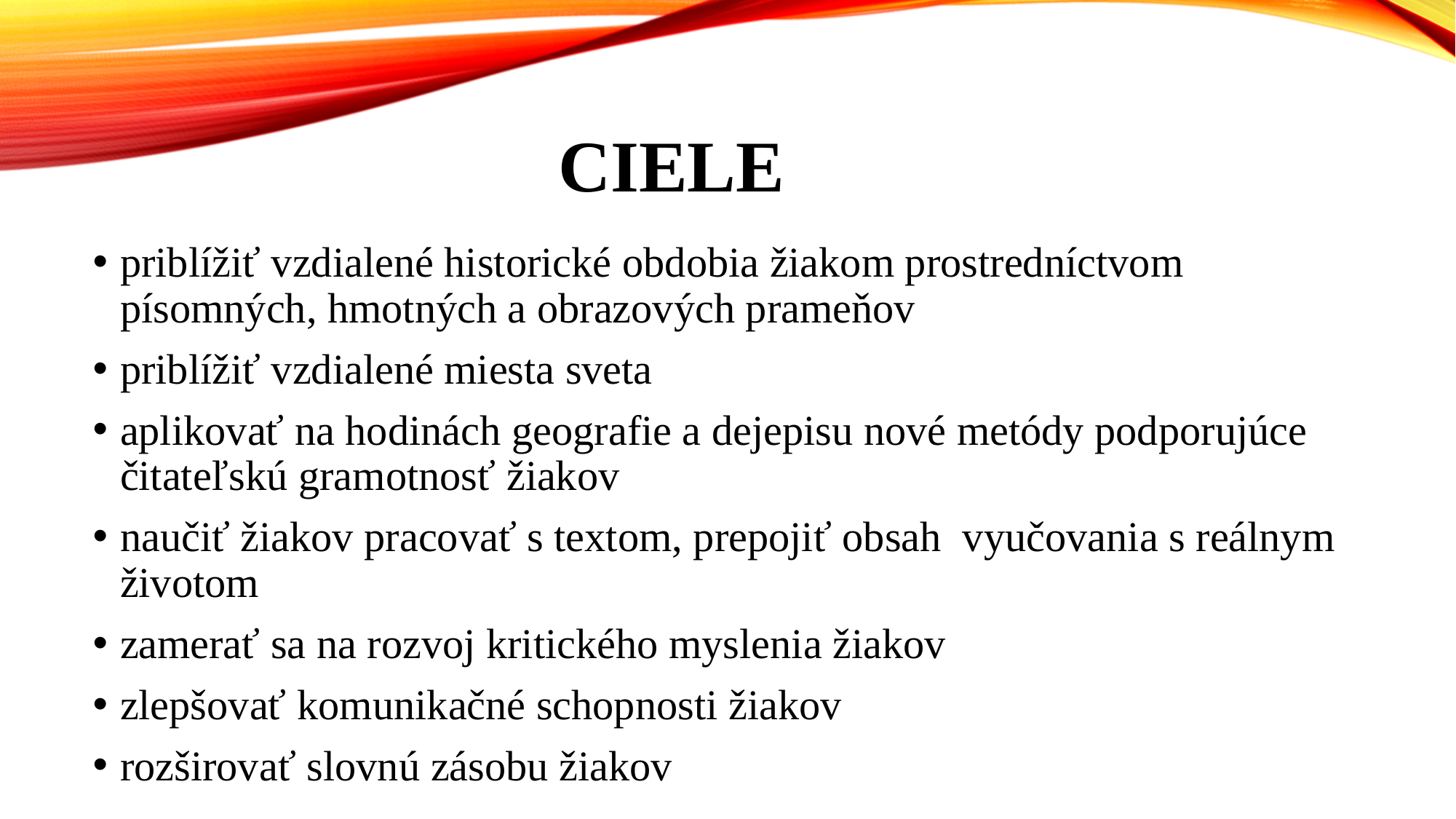

# CIELE
priblížiť vzdialené historické obdobia žiakom prostredníctvom písomných, hmotných a obrazových prameňov
priblížiť vzdialené miesta sveta
aplikovať na hodinách geografie a dejepisu nové metódy podporujúce čitateľskú gramotnosť žiakov
naučiť žiakov pracovať s textom, prepojiť obsah  vyučovania s reálnym životom
zamerať sa na rozvoj kritického myslenia žiakov
zlepšovať komunikačné schopnosti žiakov
rozširovať slovnú zásobu žiakov